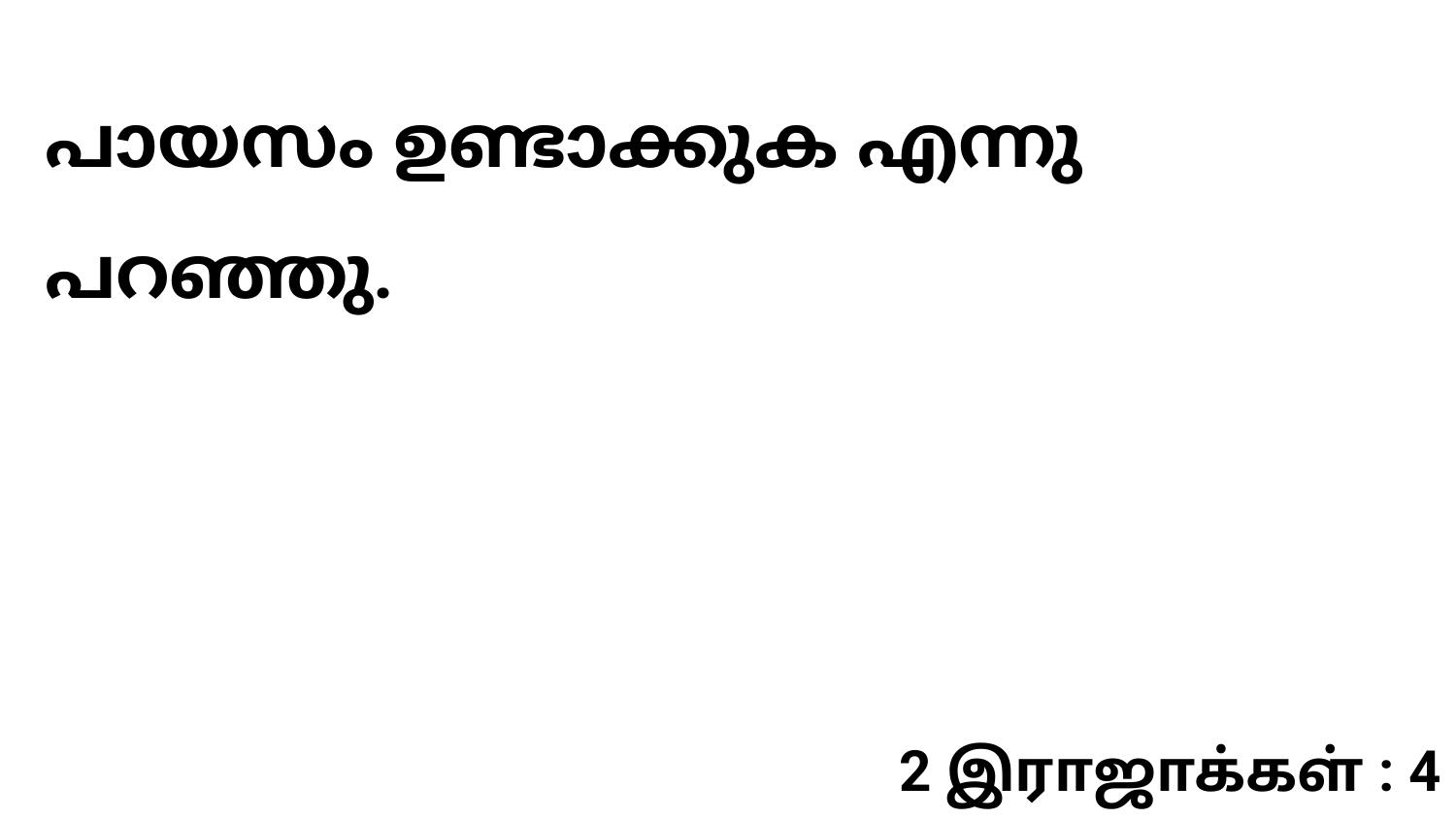

പായസം ഉണ്ടാക്കുക എന്നു പറഞ്ഞു.
2 இராஜாக்கள் : 4